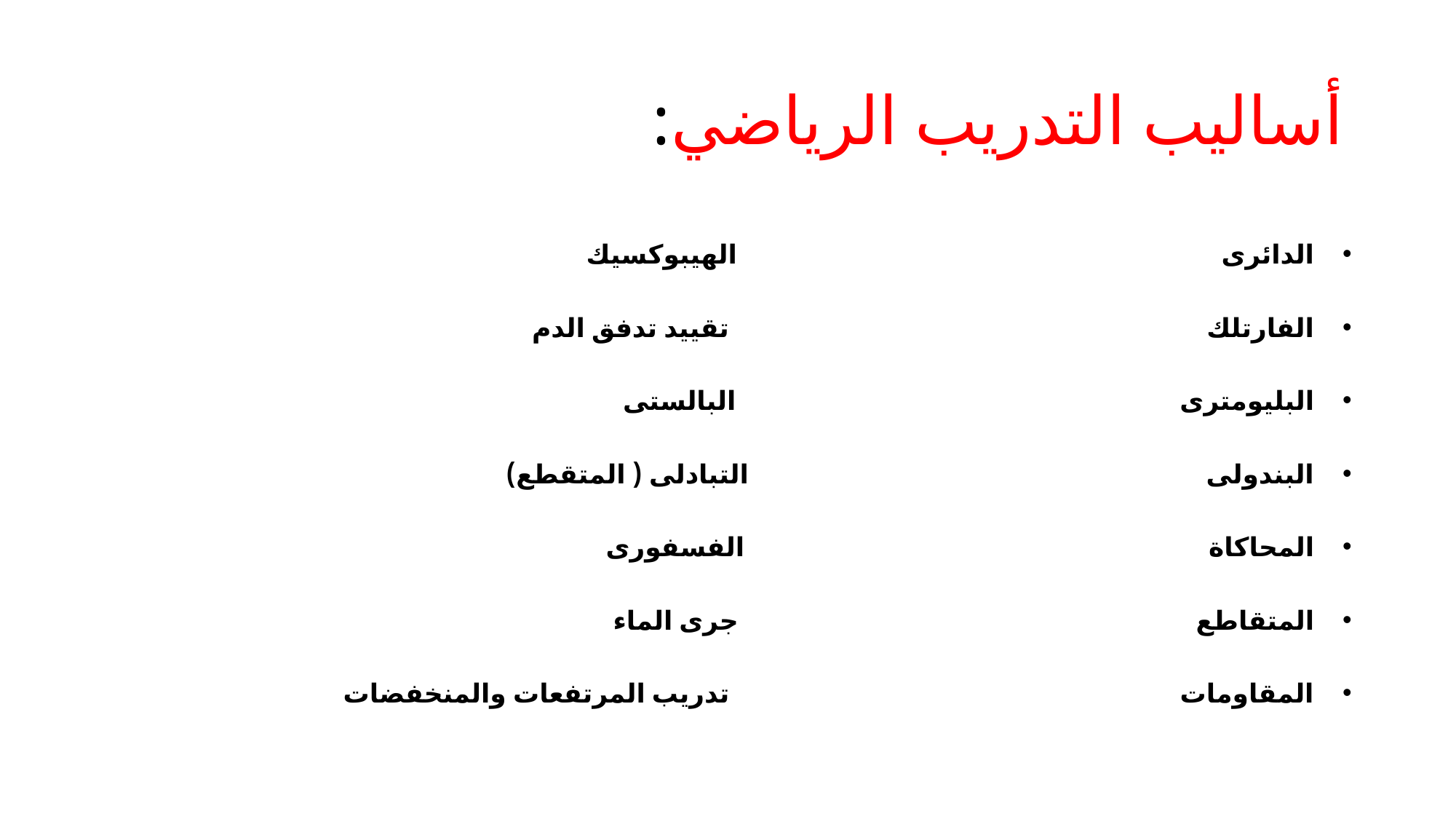

# أساليب التدريب الرياضي:

الدائرى                                                                        الهيبوكسيك

الفارتلك                                                                       تقييد تدفق الدم

البليومترى                                                                  البالستى

البندولى                                                                    التبادلى ( المتقطع)

المحاكاة                                                                     الفسفورى

المتقاطع                                                                    جرى الماء

المقاومات                                                                   تدريب المرتفعات والمنخفضات